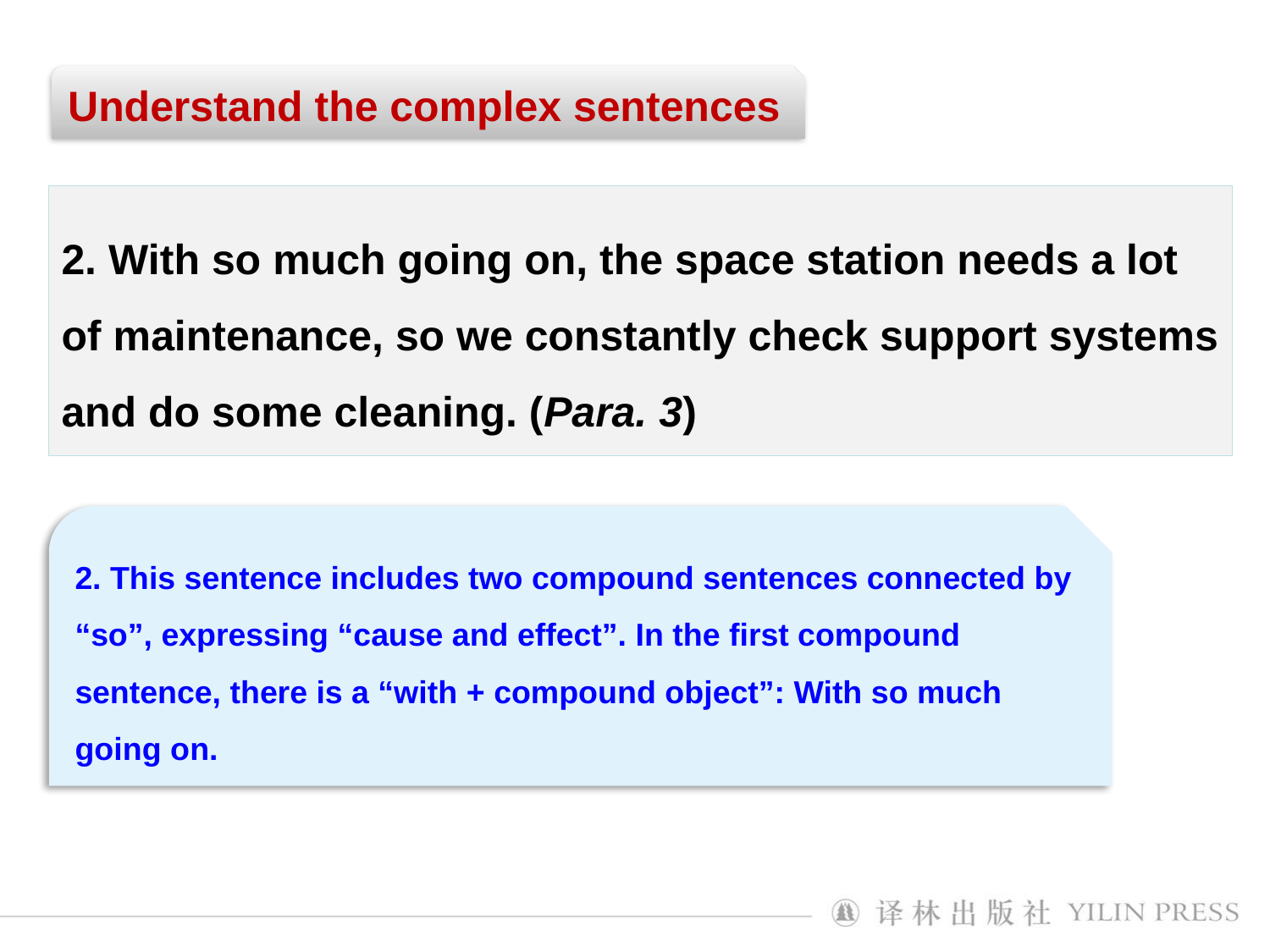

Understand the complex sentences
2. With so much going on, the space station needs a lot of maintenance, so we constantly check support systems and do some cleaning. (Para. 3)
2. This sentence includes two compound sentences connected by “so”, expressing “cause and effect”. In the first compound sentence, there is a “with + compound object”: With so much going on.